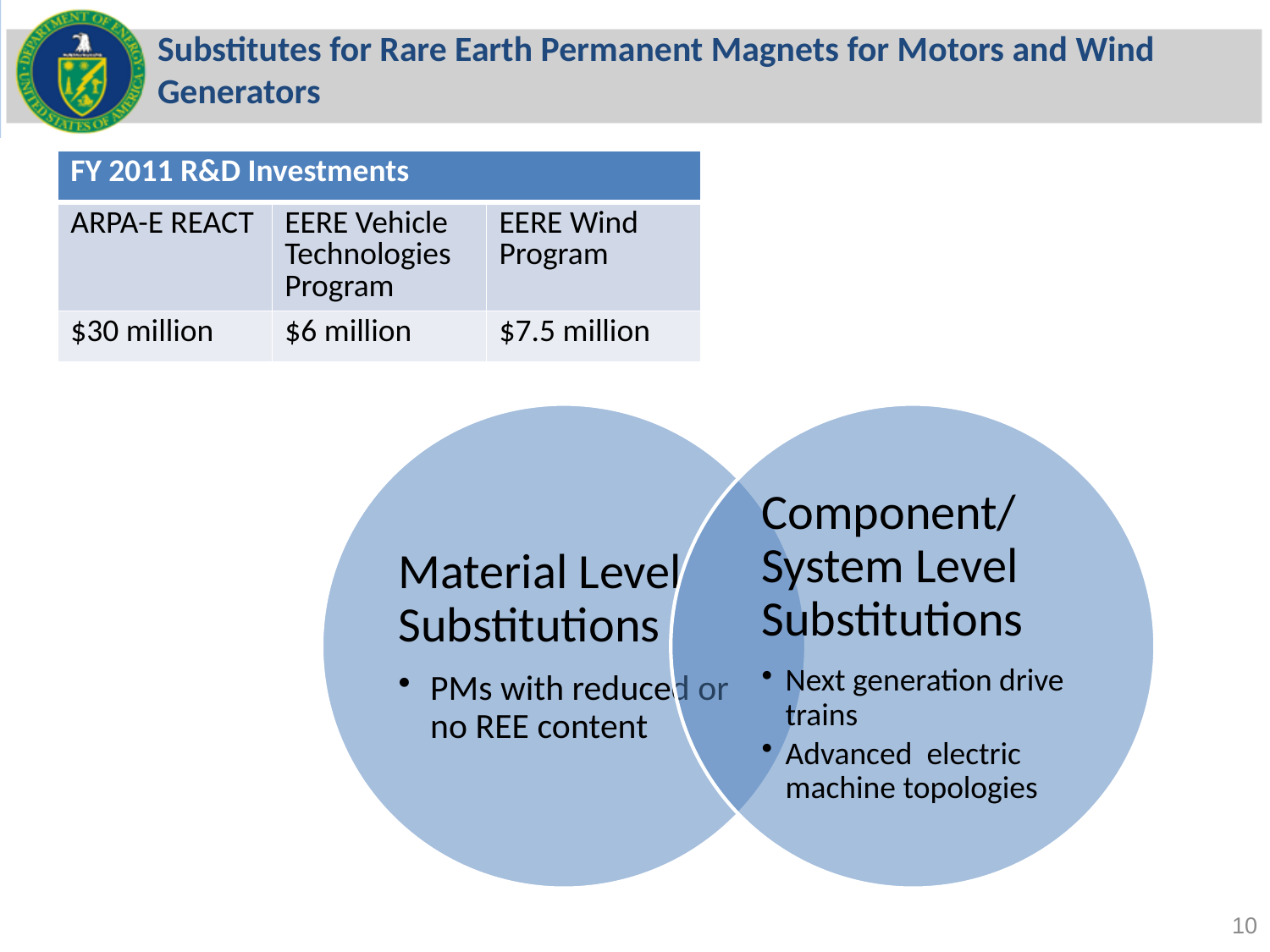

Substitutes for Rare Earth Permanent Magnets for Motors and Wind Generators

| FY 2011 R&D Investments |  |  |
| --- | --- | --- |
| ARPA-E REACT | EERE Vehicle Technologies Program | EERE Wind Program |
| $30 million | $6 million | $7.5 million |
Material Level Substitutions
PMs with reduced or no REE content
Component/ System Level Substitutions
Next generation drive trains
Advanced  electric machine topologies
10